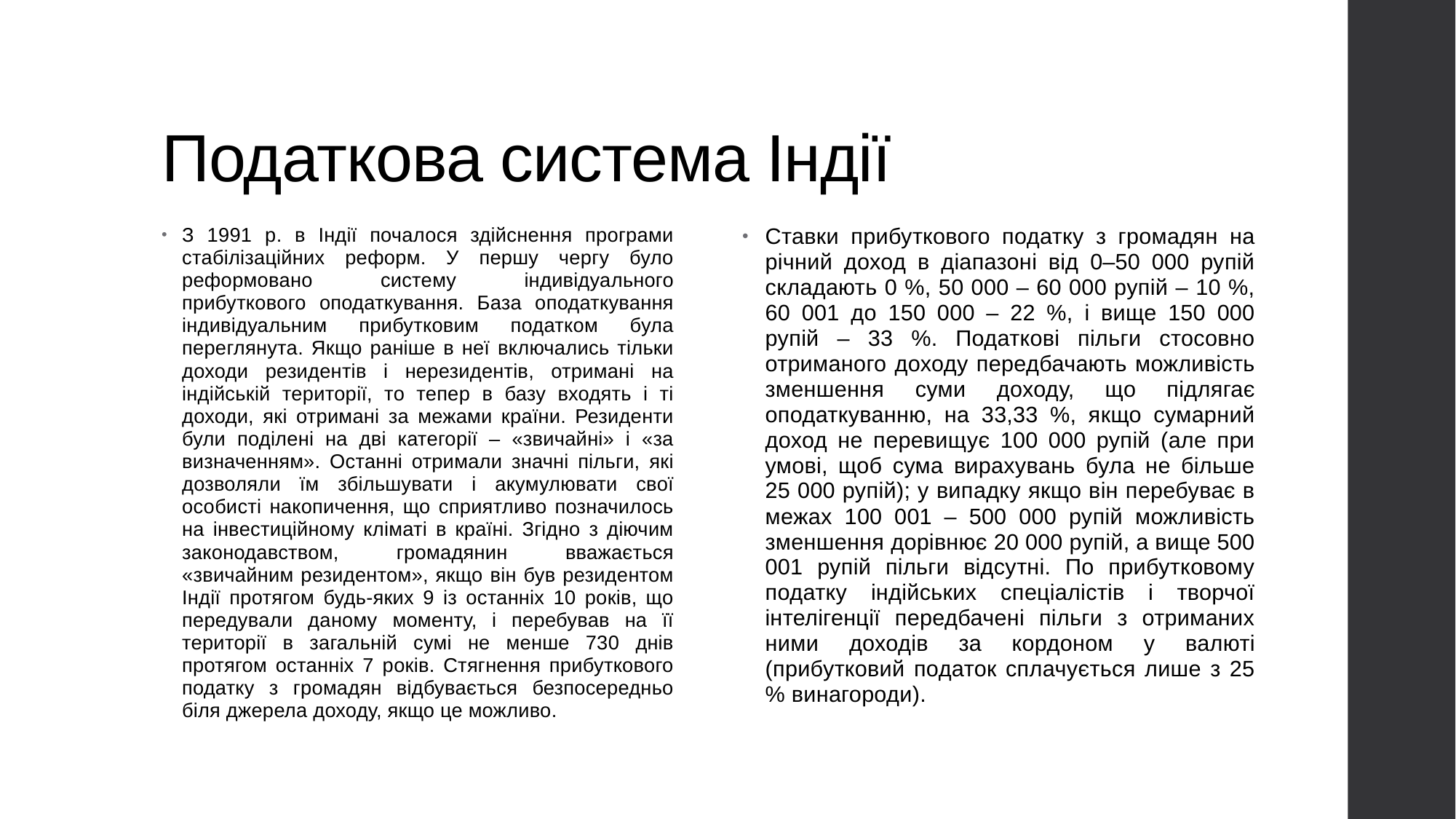

# Податкова система Індії
З 1991 р. в Індії почалося здійснення програми стабілізаційних реформ. У першу чергу було реформовано систему індивідуального прибуткового оподаткування. База оподаткування індивідуальним прибутковим податком була переглянута. Якщо раніше в неї включались тільки доходи резидентів і нерезидентів, отримані на індійській території, то тепер в базу входять і ті доходи, які отримані за межами країни. Резиденти були поділені на дві категорії – «звичайні» і «за визначенням». Останні отримали значні пільги, які дозволяли їм збільшувати і акумулювати свої особисті накопичення, що сприятливо позначилось на інвестиційному кліматі в країні. Згідно з діючим законодавством, громадянин вважається «звичайним резидентом», якщо він був резидентом Індії протягом будь-яких 9 із останніх 10 років, що передували даному моменту, і перебував на її території в загальній сумі не менше 730 днів протягом останніх 7 років. Стягнення прибуткового податку з громадян відбувається безпосередньо біля джерела доходу, якщо це можливо.
Ставки прибуткового податку з громадян на річний доход в діапазоні від 0–50 000 рупій складають 0 %, 50 000 – 60 000 рупій – 10 %, 60 001 до 150 000 – 22 %, і вище 150 000 рупій – 33 %. Податкові пільги стосовно отриманого доходу передбачають можливість зменшення суми доходу, що підлягає оподаткуванню, на 33,33 %, якщо сумарний доход не перевищує 100 000 рупій (але при умові, щоб сума вирахувань була не більше 25 000 рупій); у випадку якщо він перебуває в межах 100 001 – 500 000 рупій можливість зменшення дорівнює 20 000 рупій, а вище 500 001 рупій пільги відсутні. По прибутковому податку індійських спеціалістів і творчої інтелігенції передбачені пільги з отриманих ними доходів за кордоном у валюті (прибутковий податок сплачується лише з 25 % винагороди).